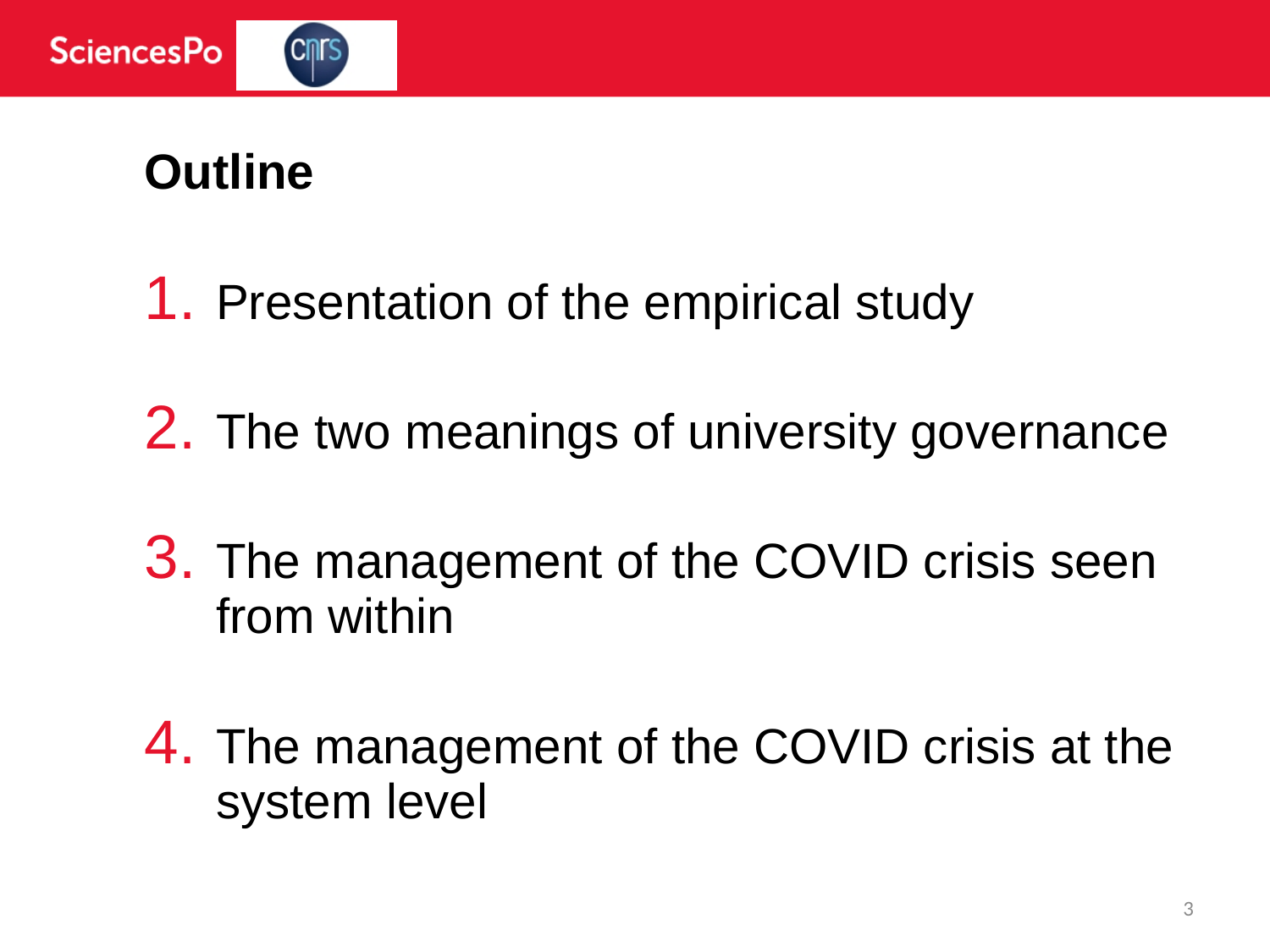

Outline

Presentation of the empirical study

The two meanings of university governance

The management of the COVID crisis seen from within

The management of the COVID crisis at the system level

3